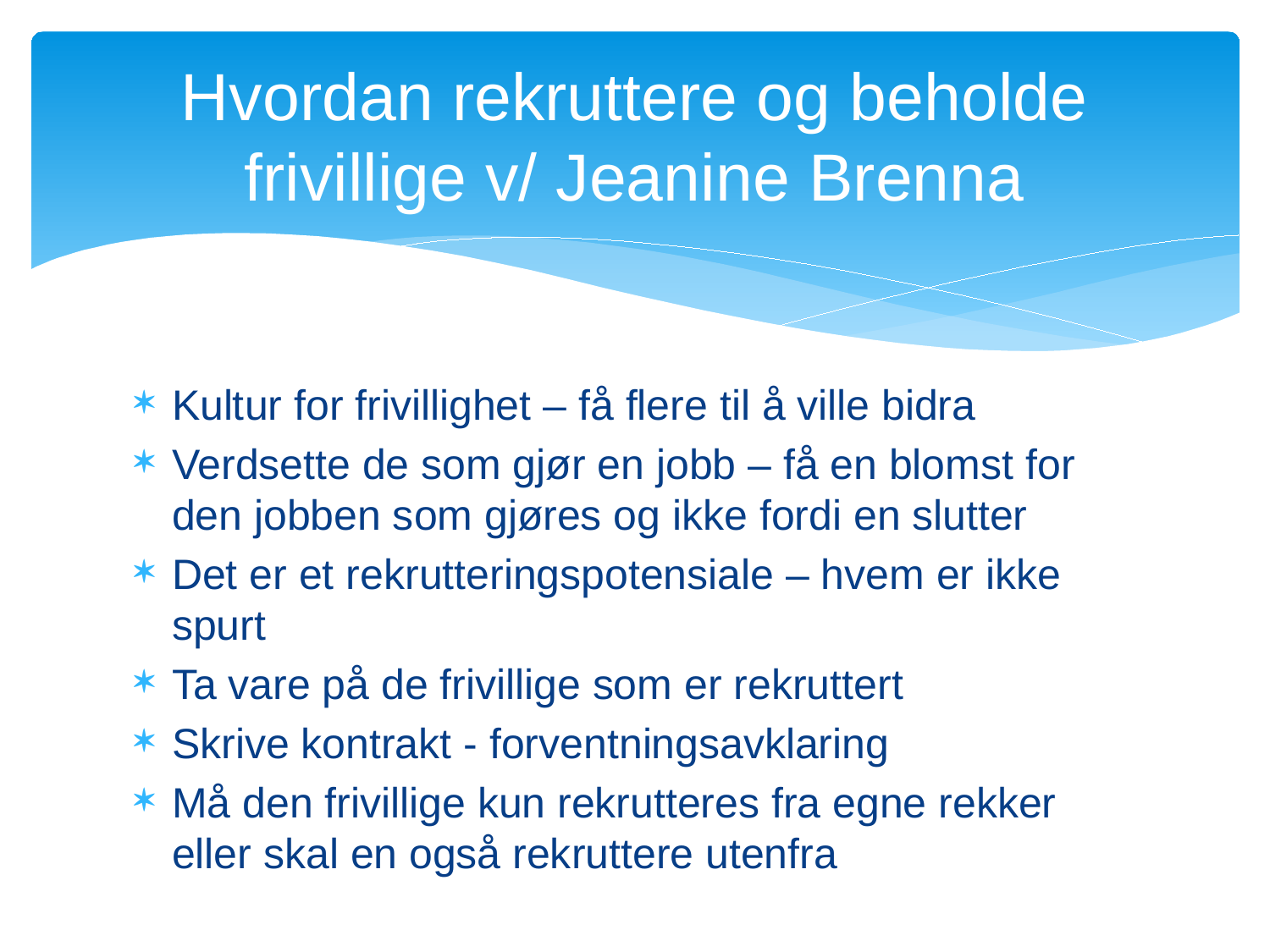

# Hvordan rekruttere og beholde frivillige v/ Jeanine Brenna
Kultur for frivillighet – få flere til å ville bidra
Verdsette de som gjør en jobb – få en blomst for den jobben som gjøres og ikke fordi en slutter
Det er et rekrutteringspotensiale – hvem er ikke spurt
Ta vare på de frivillige som er rekruttert
Skrive kontrakt - forventningsavklaring
Må den frivillige kun rekrutteres fra egne rekker eller skal en også rekruttere utenfra